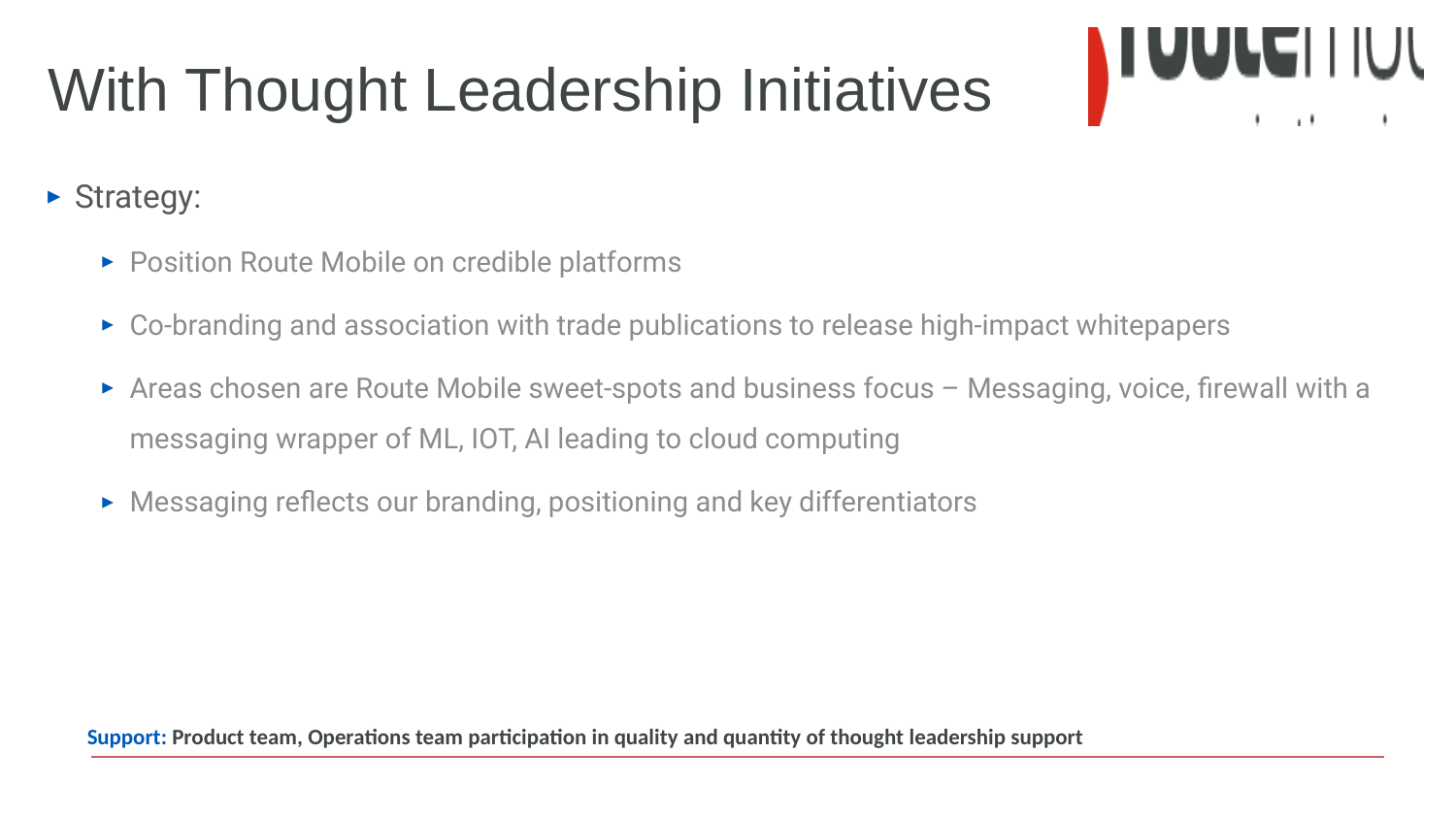

# With Thought Leadership Initiatives
Strategy:
Position Route Mobile on credible platforms
Co-branding and association with trade publications to release high-impact whitepapers
Areas chosen are Route Mobile sweet-spots and business focus – Messaging, voice, firewall with a messaging wrapper of ML, IOT, AI leading to cloud computing
Messaging reflects our branding, positioning and key differentiators

Support: Product team, Operations team participation in quality and quantity of thought leadership support